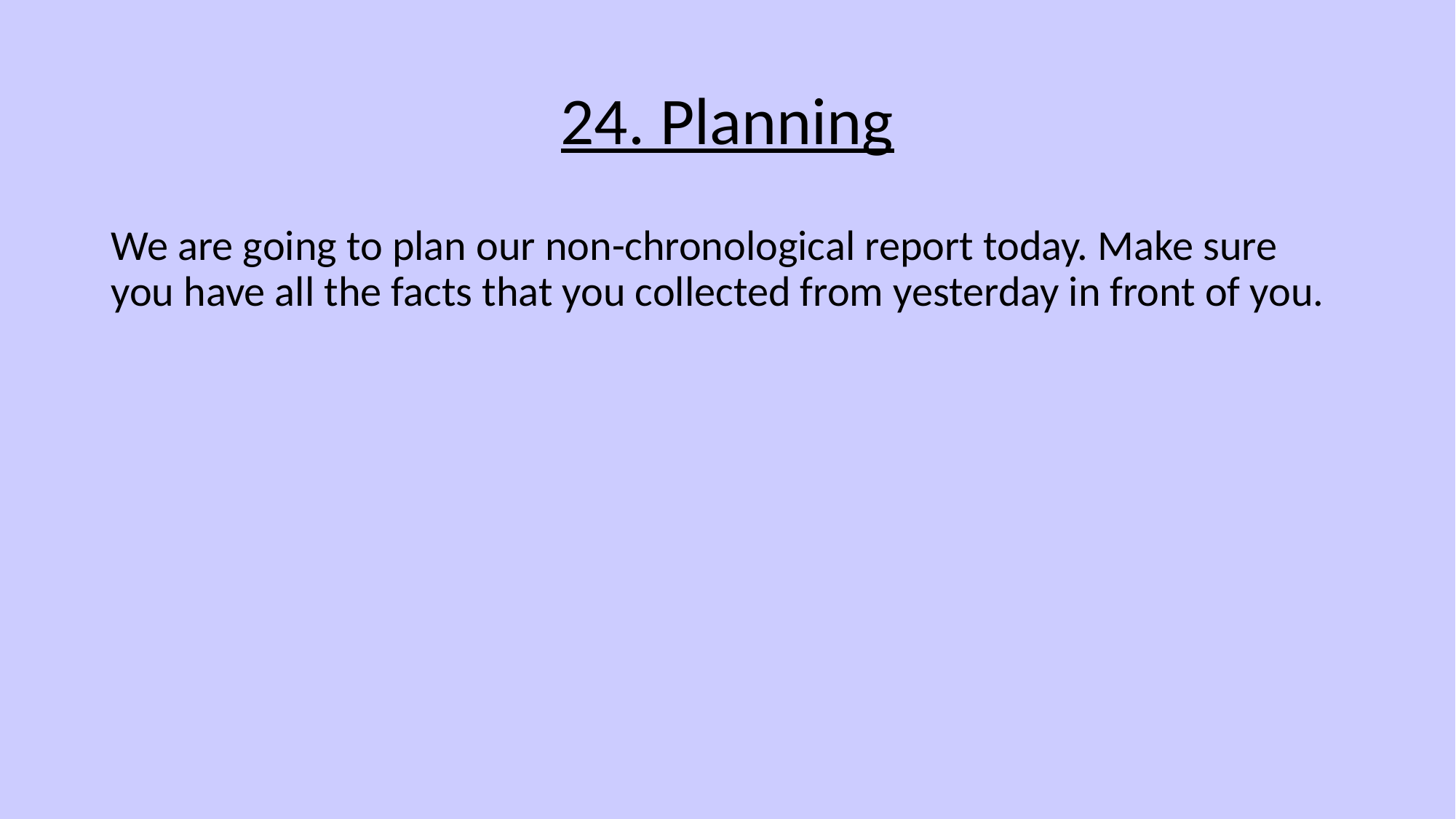

# 24. Planning
We are going to plan our non-chronological report today. Make sure you have all the facts that you collected from yesterday in front of you.